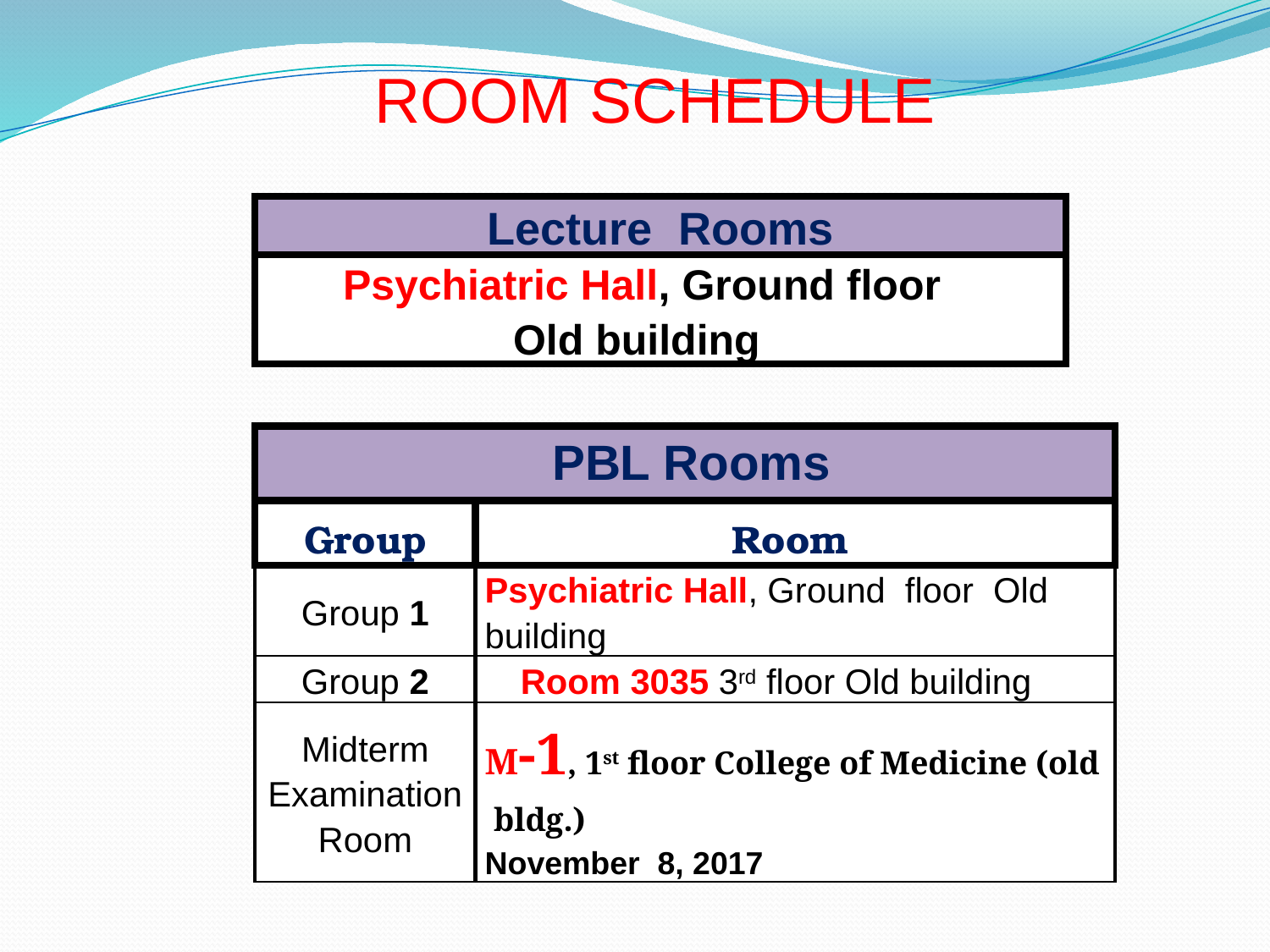

# ROOM SCHEDULE
| Lecture Rooms |
| --- |
| Psychiatric Hall, Ground floor Old building |
| PBL Rooms |  |
| --- | --- |
| Group | Room |
| Group 1 | Psychiatric Hall, Ground floor Old building |
| Group 2 | Room 3035 3rd floor Old building |
| Midterm Examination Room | M-1, 1st floor College of Medicine (old bldg.) November 8, 2017 |